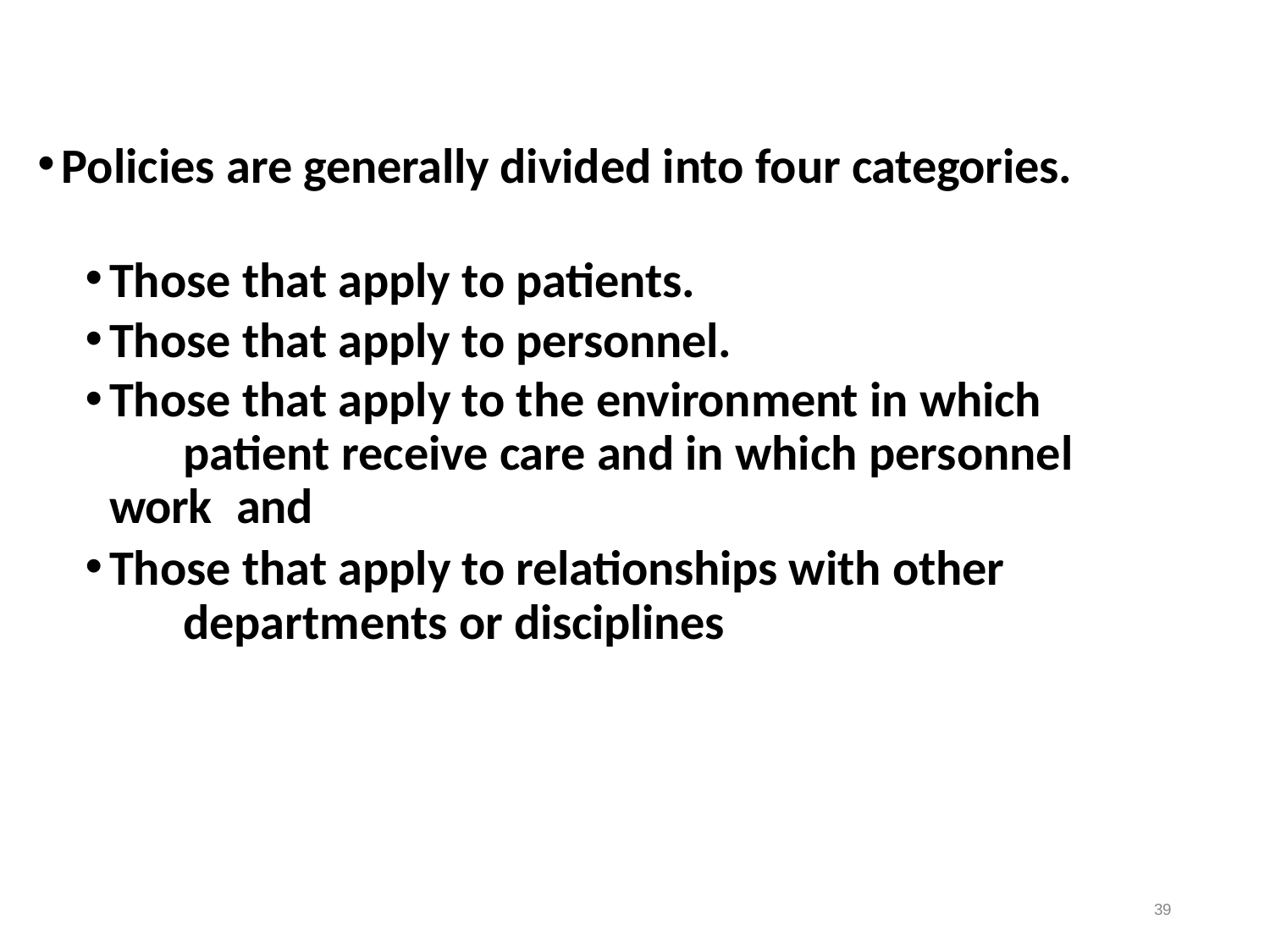

Policies are generally divided into four categories.
Those that apply to patients.
Those that apply to personnel.
Those that apply to the environment in which 	patient receive care and in which personnel work 	and
Those that apply to relationships with other 	departments or disciplines
39